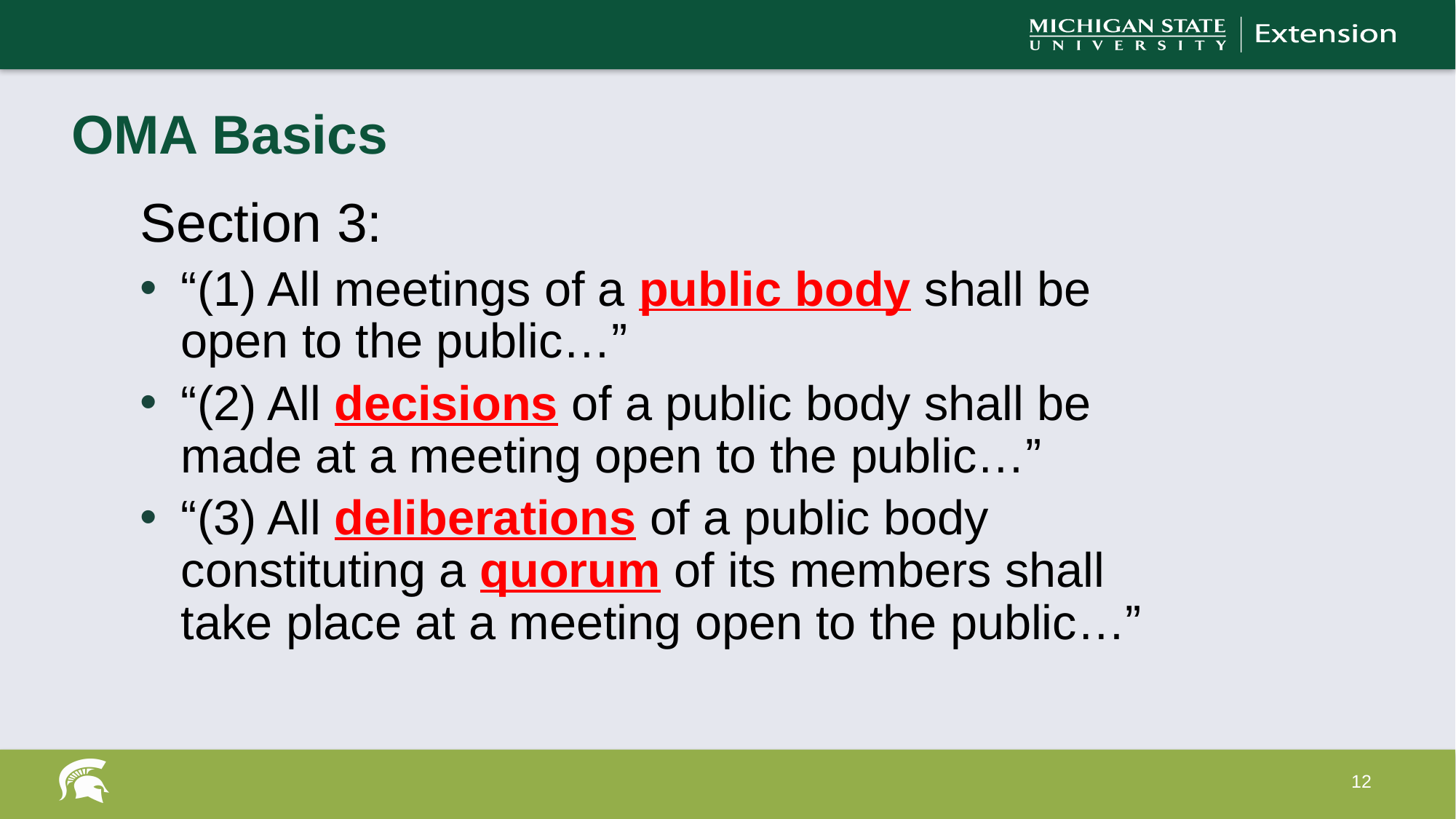

# OMA Basics
Section 3:
“(1) All meetings of a public body shall be open to the public…”
“(2) All decisions of a public body shall be made at a meeting open to the public…”
“(3) All deliberations of a public body constituting a quorum of its members shall take place at a meeting open to the public…”
12